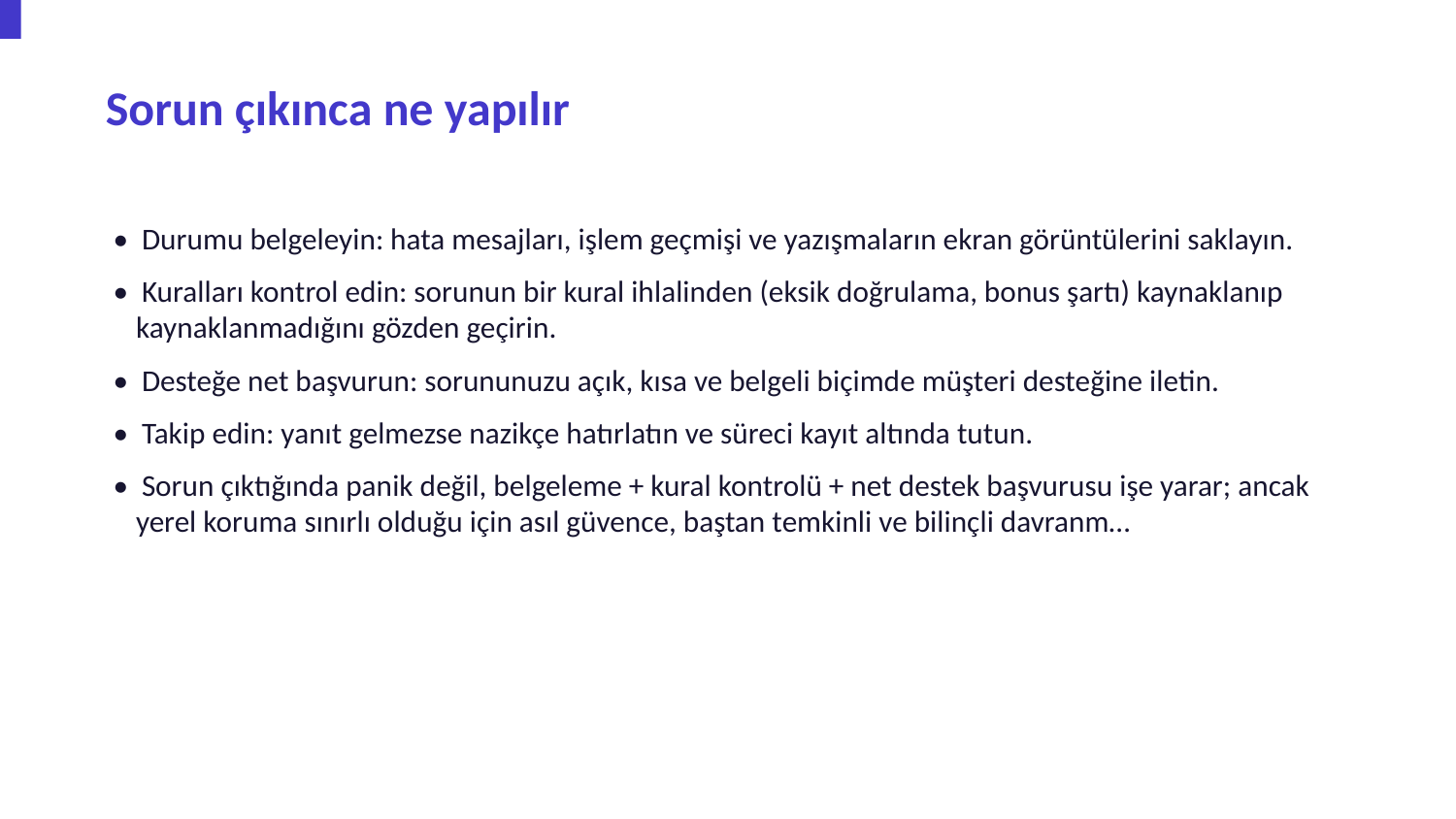

Sorun çıkınca ne yapılır
•  Durumu belgeleyin: hata mesajları, işlem geçmişi ve yazışmaların ekran görüntülerini saklayın.
•  Kuralları kontrol edin: sorunun bir kural ihlalinden (eksik doğrulama, bonus şartı) kaynaklanıp kaynaklanmadığını gözden geçirin.
•  Desteğe net başvurun: sorununuzu açık, kısa ve belgeli biçimde müşteri desteğine iletin.
•  Takip edin: yanıt gelmezse nazikçe hatırlatın ve süreci kayıt altında tutun.
•  Sorun çıktığında panik değil, belgeleme + kural kontrolü + net destek başvurusu işe yarar; ancak yerel koruma sınırlı olduğu için asıl güvence, baştan temkinli ve bilinçli davranm…